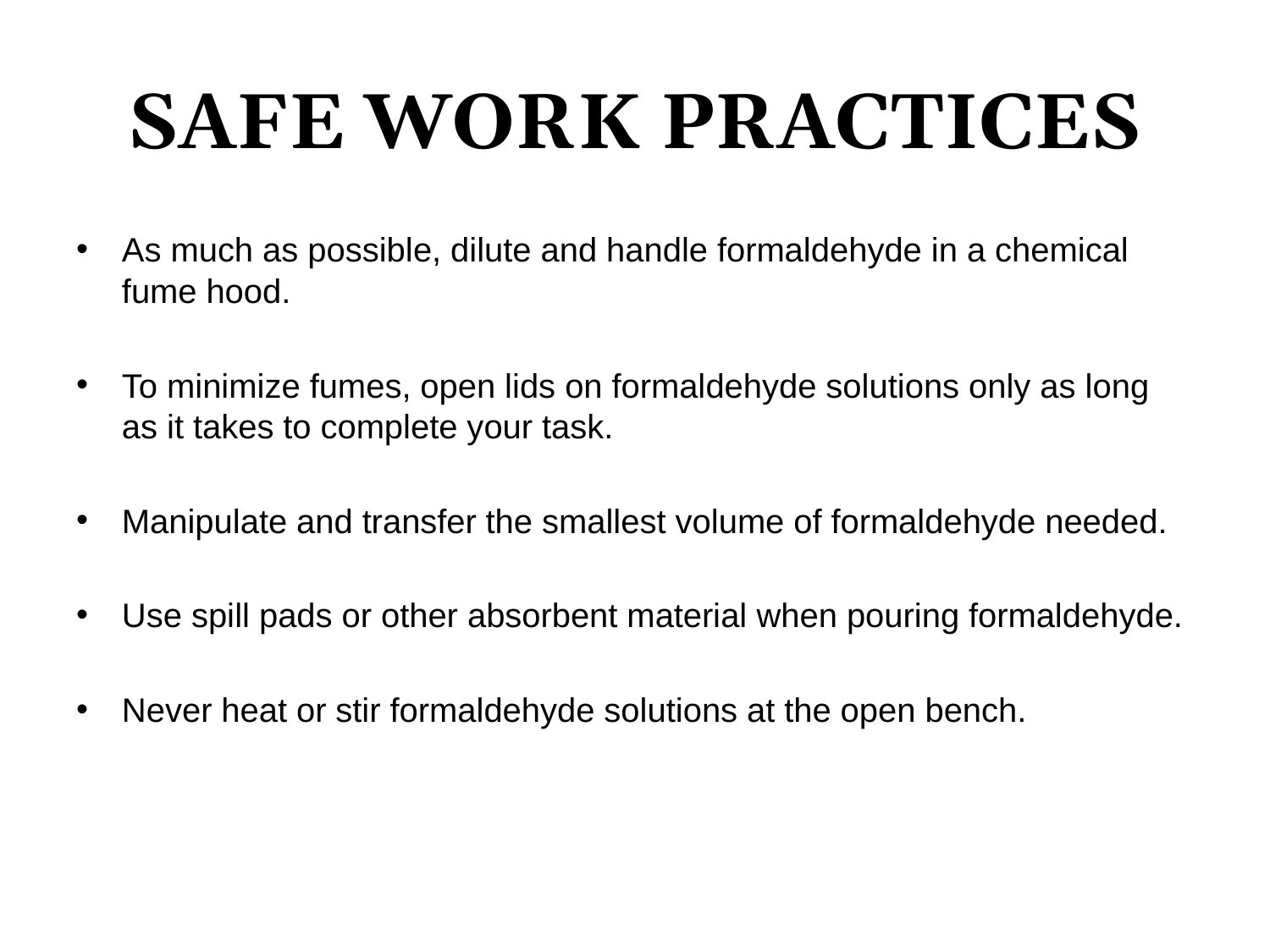

# SAFE WORK PRACTICES
As much as possible, dilute and handle formaldehyde in a chemical fume hood.

To minimize fumes, open lids on formaldehyde solutions only as long as it takes to complete your task.

Manipulate and transfer the smallest volume of formaldehyde needed.

Use spill pads or other absorbent material when pouring formaldehyde.

Never heat or stir formaldehyde solutions at the open bench.